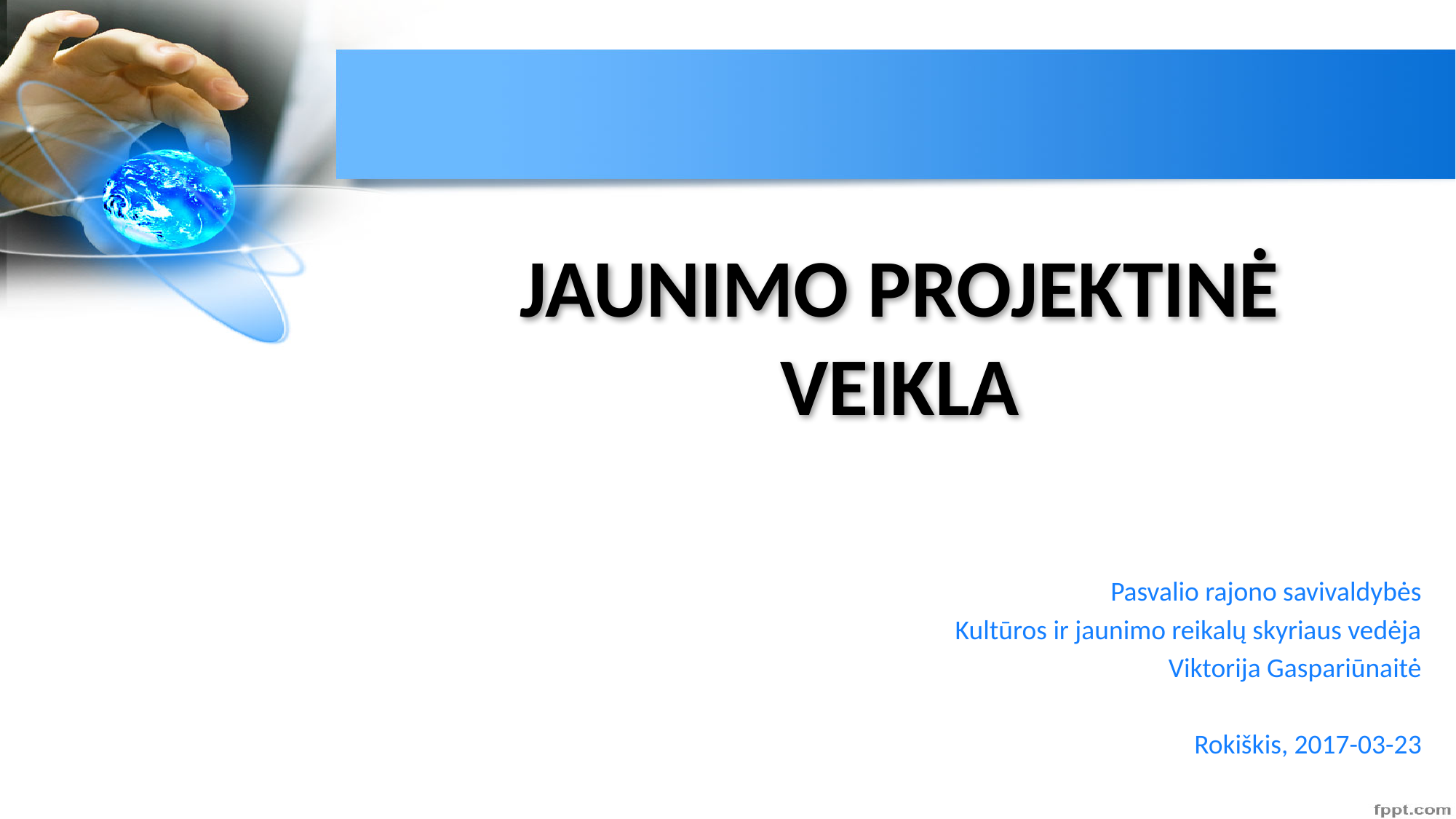

# JAUNIMO PROJEKTINĖ VEIKLA
Pasvalio rajono savivaldybės
Kultūros ir jaunimo reikalų skyriaus vedėja
Viktorija Gaspariūnaitė

Rokiškis, 2017-03-23